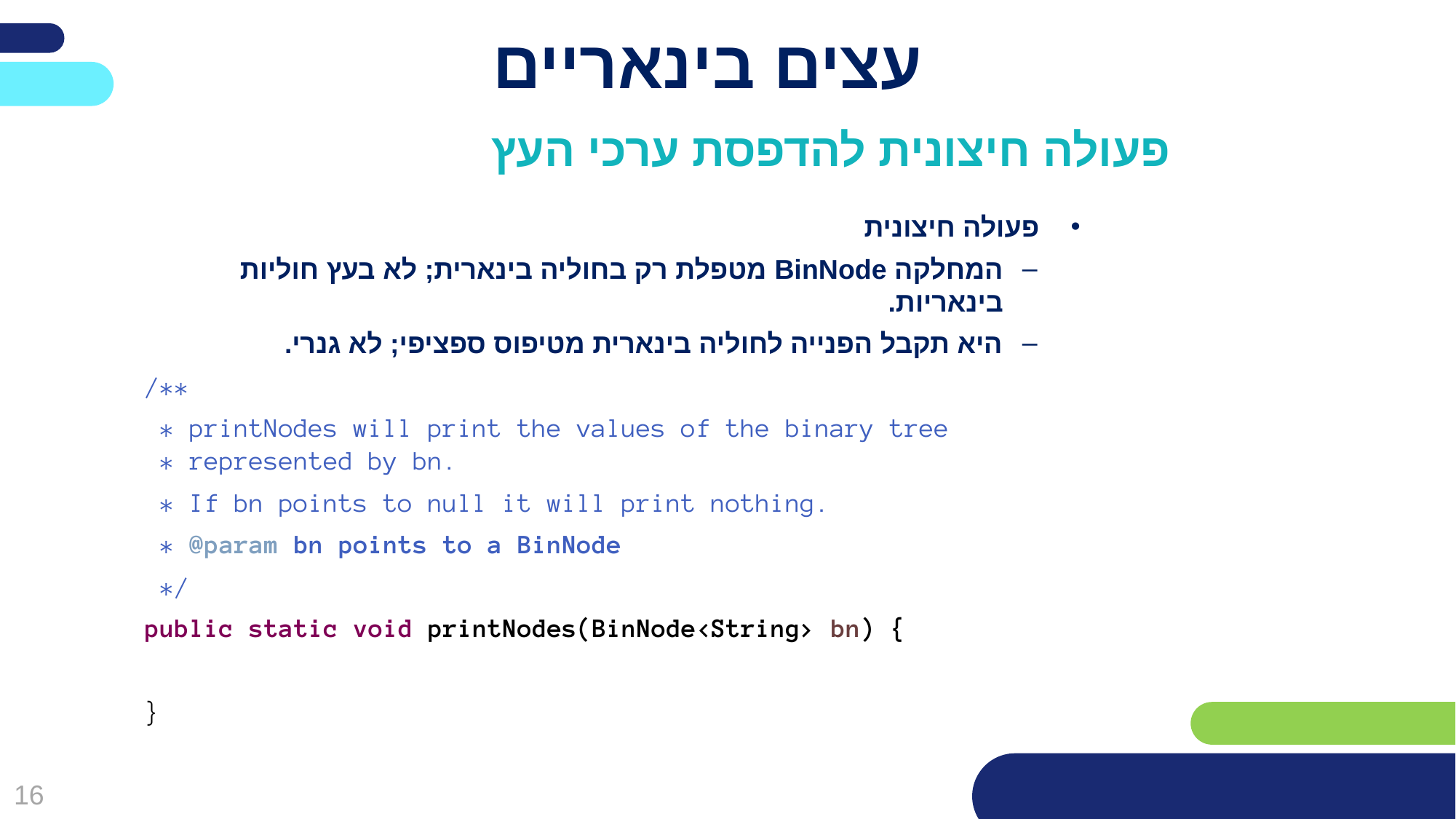

# עצים בינאריים
פעולה חיצונית להדפסת ערכי העץ
פעולה חיצונית
המחלקה BinNode מטפלת רק בחוליה בינארית; לא בעץ חוליות בינאריות.
היא תקבל הפנייה לחוליה בינארית מטיפוס ספציפי; לא גנרי.
/**
 * printNodes will print the values of the binary tree
 * represented by bn.
 * If bn points to null it will print nothing.
 * @param bn points to a BinNode
 */
public static void printNodes(BinNode<String> bn) {

}